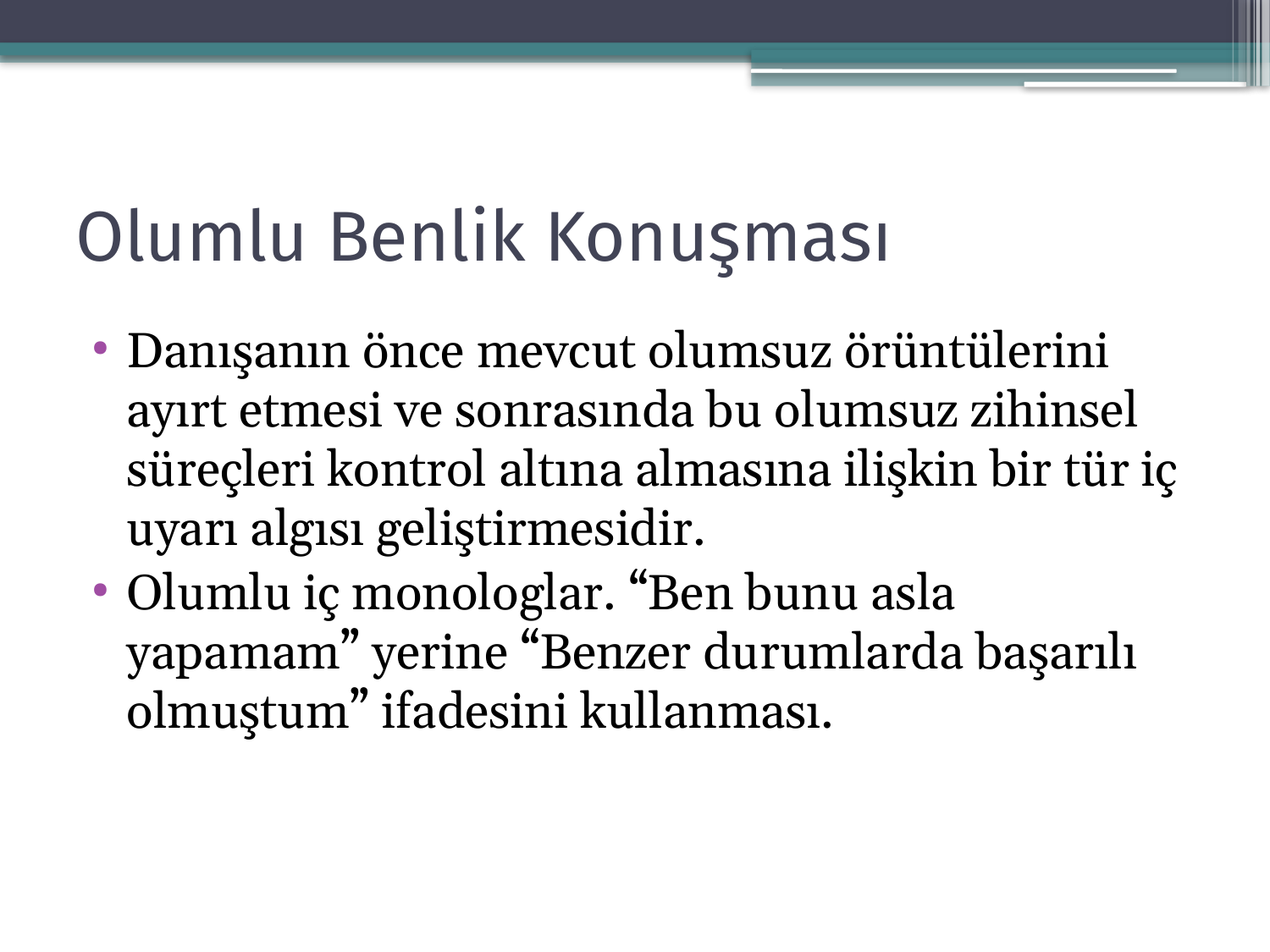

# Olumlu Benlik Konuşması
Danışanın önce mevcut olumsuz örüntülerini ayırt etmesi ve sonrasında bu olumsuz zihinsel süreçleri kontrol altına almasına ilişkin bir tür iç uyarı algısı geliştirmesidir.
Olumlu iç monologlar. “Ben bunu asla yapamam” yerine “Benzer durumlarda başarılı olmuştum” ifadesini kullanması.